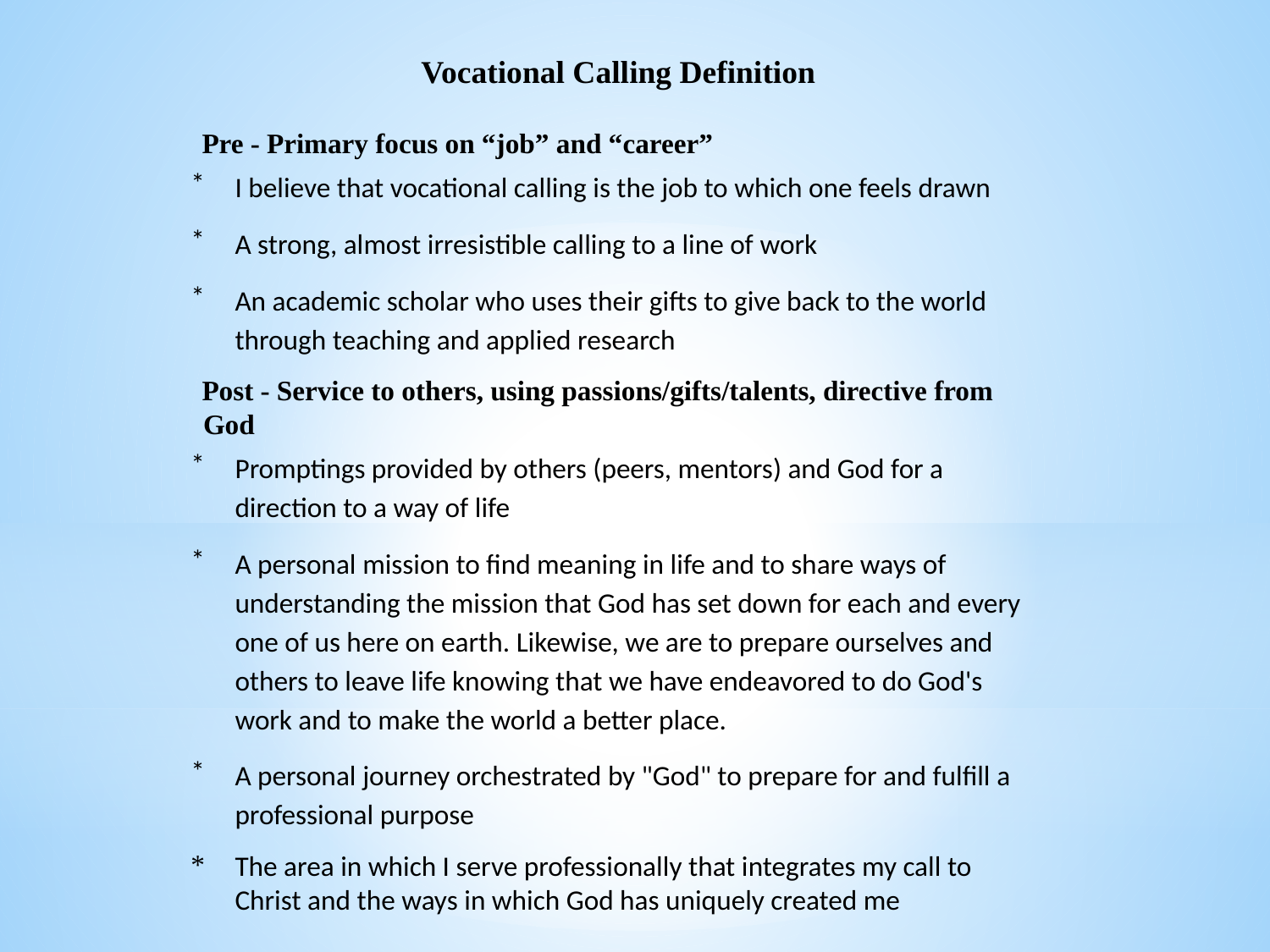

Vocational Calling Definition

Pre - Primary focus on “job” and “career”
I believe that vocational calling is the job to which one feels drawn
A strong, almost irresistible calling to a line of work
An academic scholar who uses their gifts to give back to the world through teaching and applied research
Post - Service to others, using passions/gifts/talents, directive from God
Promptings provided by others (peers, mentors) and God for a direction to a way of life
A personal mission to find meaning in life and to share ways of understanding the mission that God has set down for each and every one of us here on earth. Likewise, we are to prepare ourselves and others to leave life knowing that we have endeavored to do God's work and to make the world a better place.
A personal journey orchestrated by "God" to prepare for and fulfill a professional purpose
The area in which I serve professionally that integrates my call to Christ and the ways in which God has uniquely created me